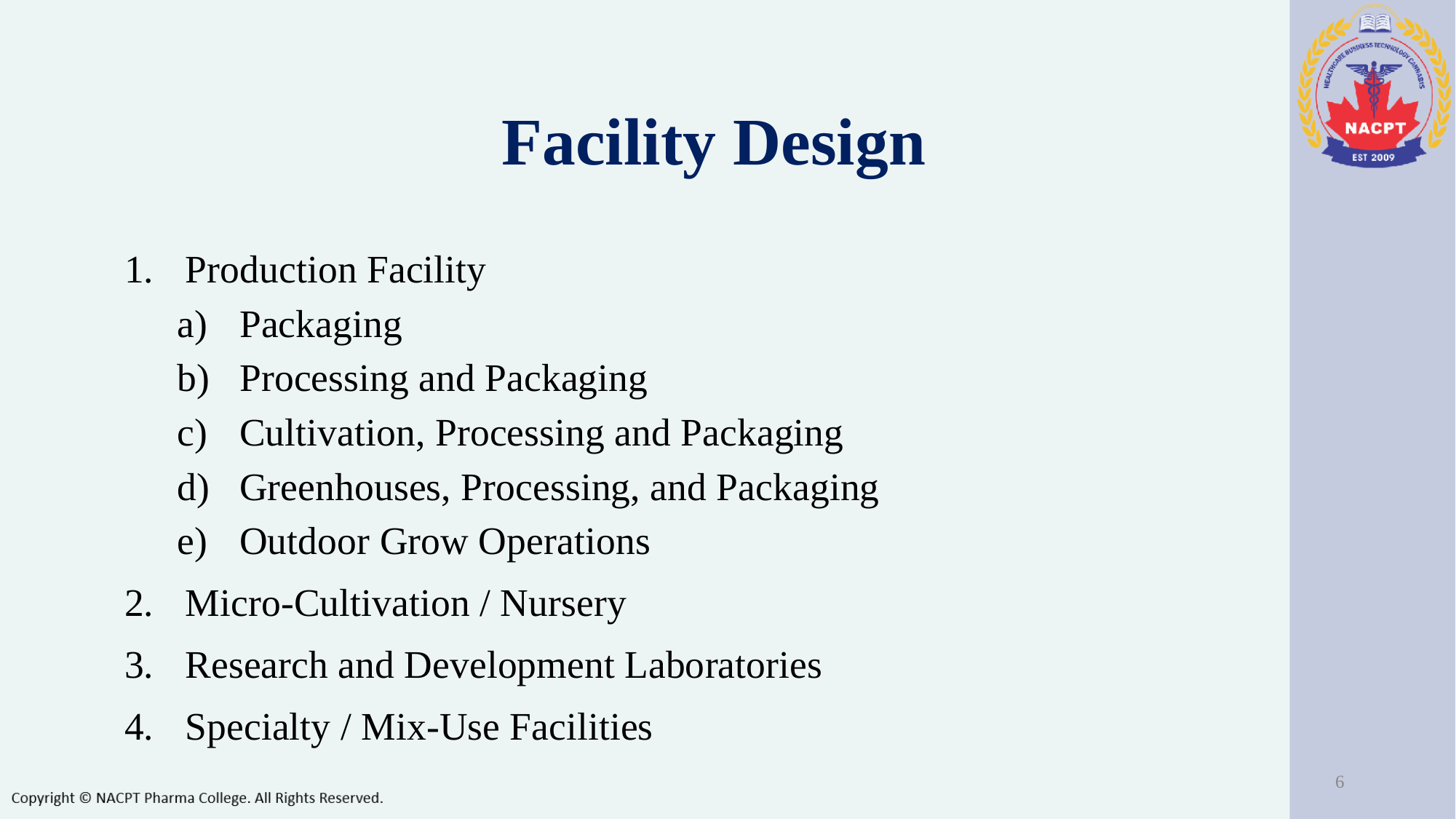

Facility Design

Production Facility
Packaging
Processing and Packaging
Cultivation, Processing and Packaging
Greenhouses, Processing, and Packaging
Outdoor Grow Operations
Micro-Cultivation / Nursery
Research and Development Laboratories
Specialty / Mix-Use Facilities
6